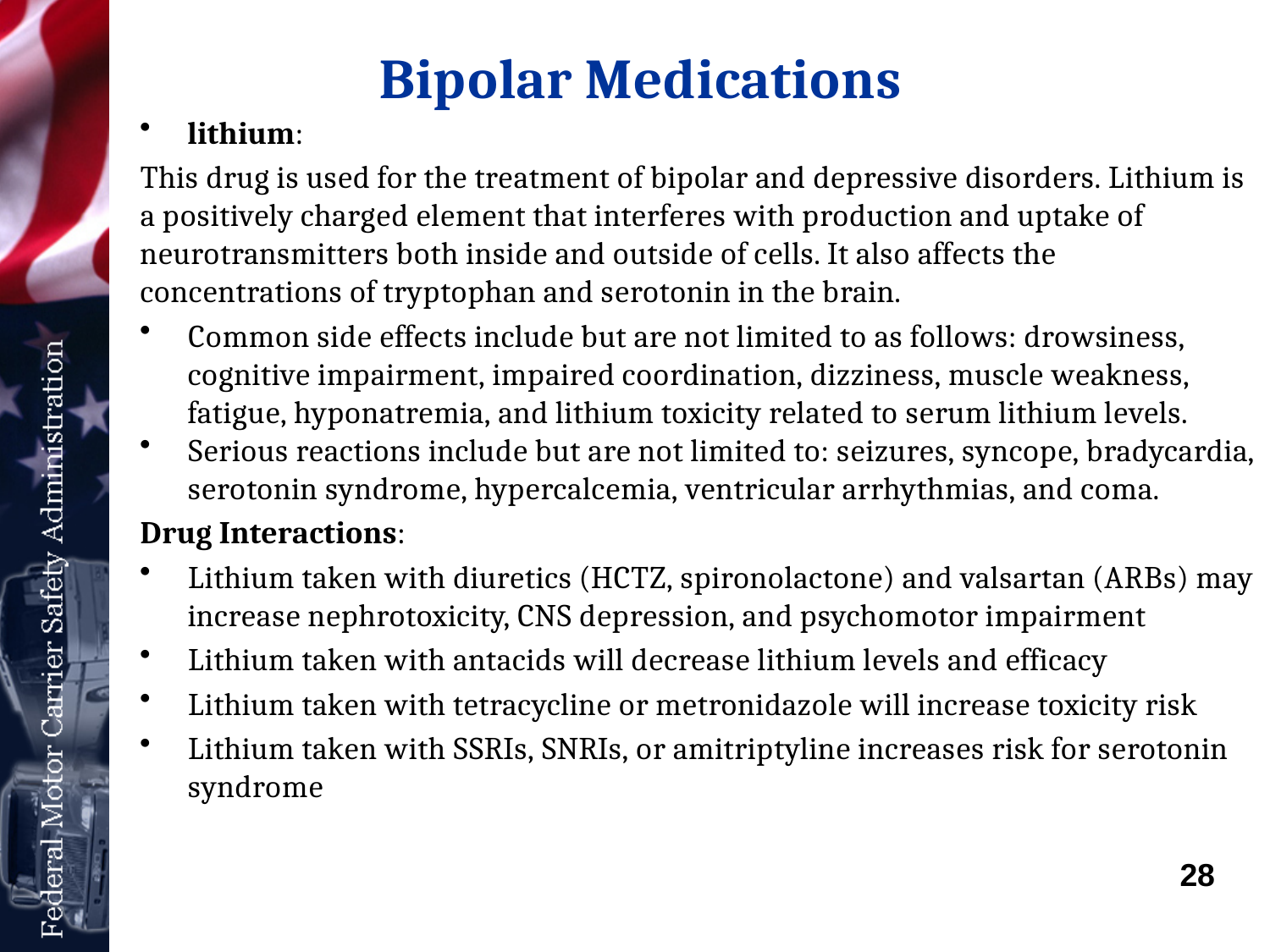

# Bipolar Medications
lithium:
This drug is used for the treatment of bipolar and depressive disorders. Lithium is a positively charged element that interferes with production and uptake of neurotransmitters both inside and outside of cells. It also affects the concentrations of tryptophan and serotonin in the brain.
Common side effects include but are not limited to as follows: drowsiness, cognitive impairment, impaired coordination, dizziness, muscle weakness, fatigue, hyponatremia, and lithium toxicity related to serum lithium levels.
Serious reactions include but are not limited to: seizures, syncope, bradycardia, serotonin syndrome, hypercalcemia, ventricular arrhythmias, and coma.
Drug Interactions:
Lithium taken with diuretics (HCTZ, spironolactone) and valsartan (ARBs) may increase nephrotoxicity, CNS depression, and psychomotor impairment
Lithium taken with antacids will decrease lithium levels and efficacy
Lithium taken with tetracycline or metronidazole will increase toxicity risk
Lithium taken with SSRIs, SNRIs, or amitriptyline increases risk for serotonin syndrome

                                                                                                                     28